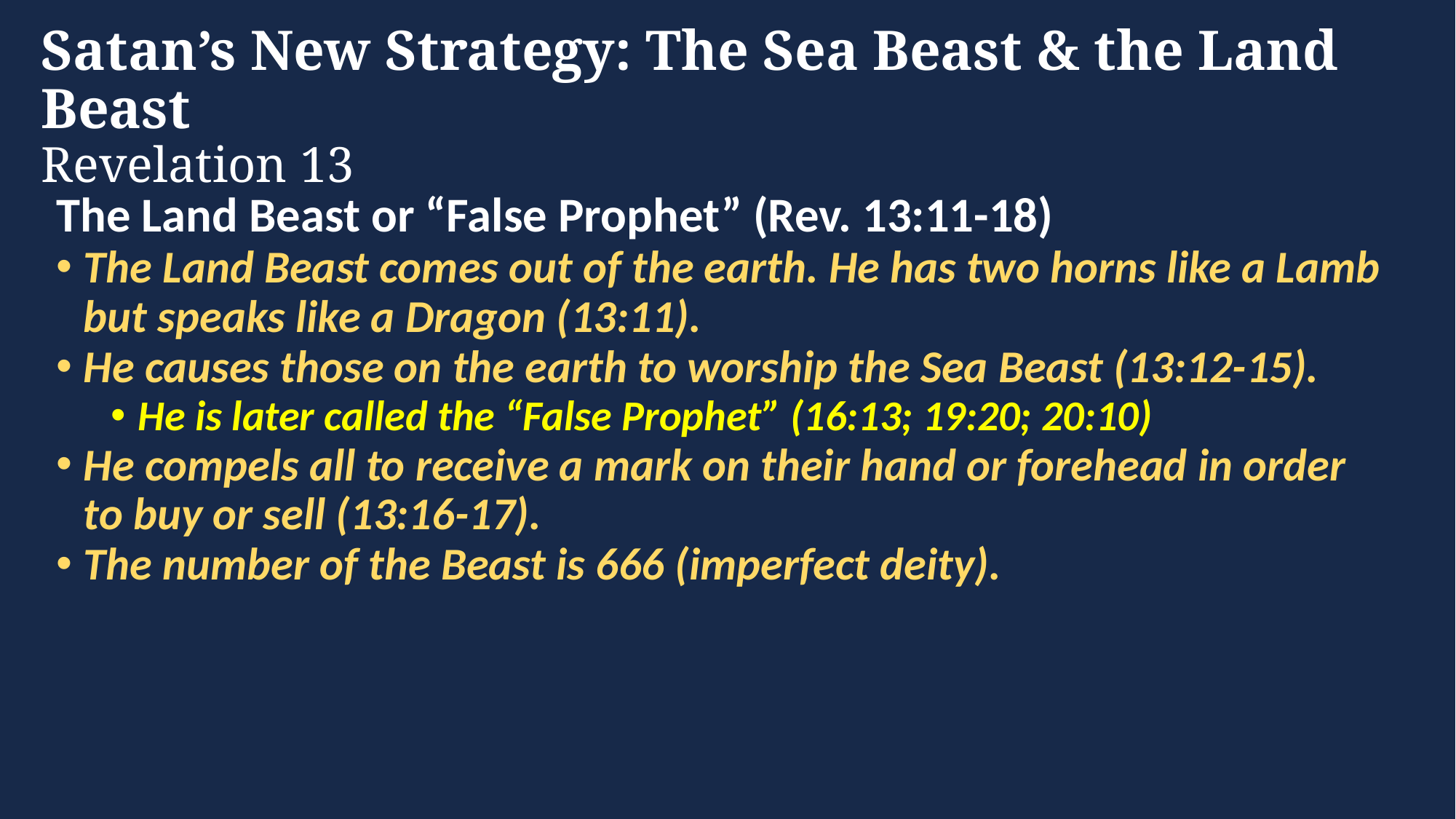

# Satan’s New Strategy: The Sea Beast & the Land Beast Revelation 13
The Land Beast or “False Prophet” (Rev. 13:11-18)
The Land Beast comes out of the earth. He has two horns like a Lamb but speaks like a Dragon (13:11).
He causes those on the earth to worship the Sea Beast (13:12-15).
He is later called the “False Prophet” (16:13; 19:20; 20:10)
He compels all to receive a mark on their hand or forehead in order to buy or sell (13:16-17).
The number of the Beast is 666 (imperfect deity).